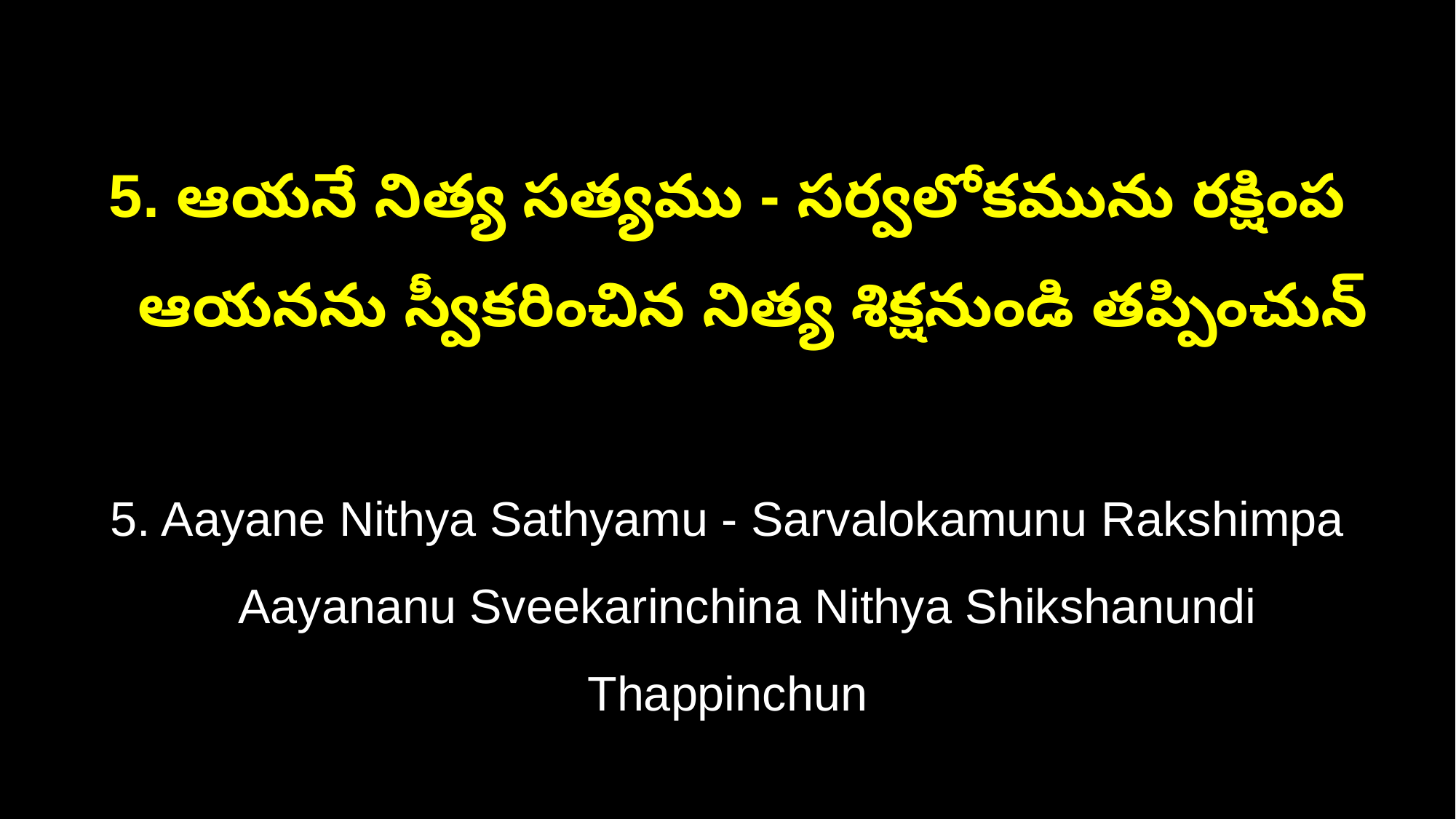

5. ఆయనే నిత్య సత్యము - సర్వలోకమును రక్షింప
   ఆయనను స్వీకరించిన నిత్య శిక్షనుండి తప్పించున్
5. Aayane Nithya Sathyamu - Sarvalokamunu Rakshimpa
   Aayananu Sveekarinchina Nithya Shikshanundi Thappinchun